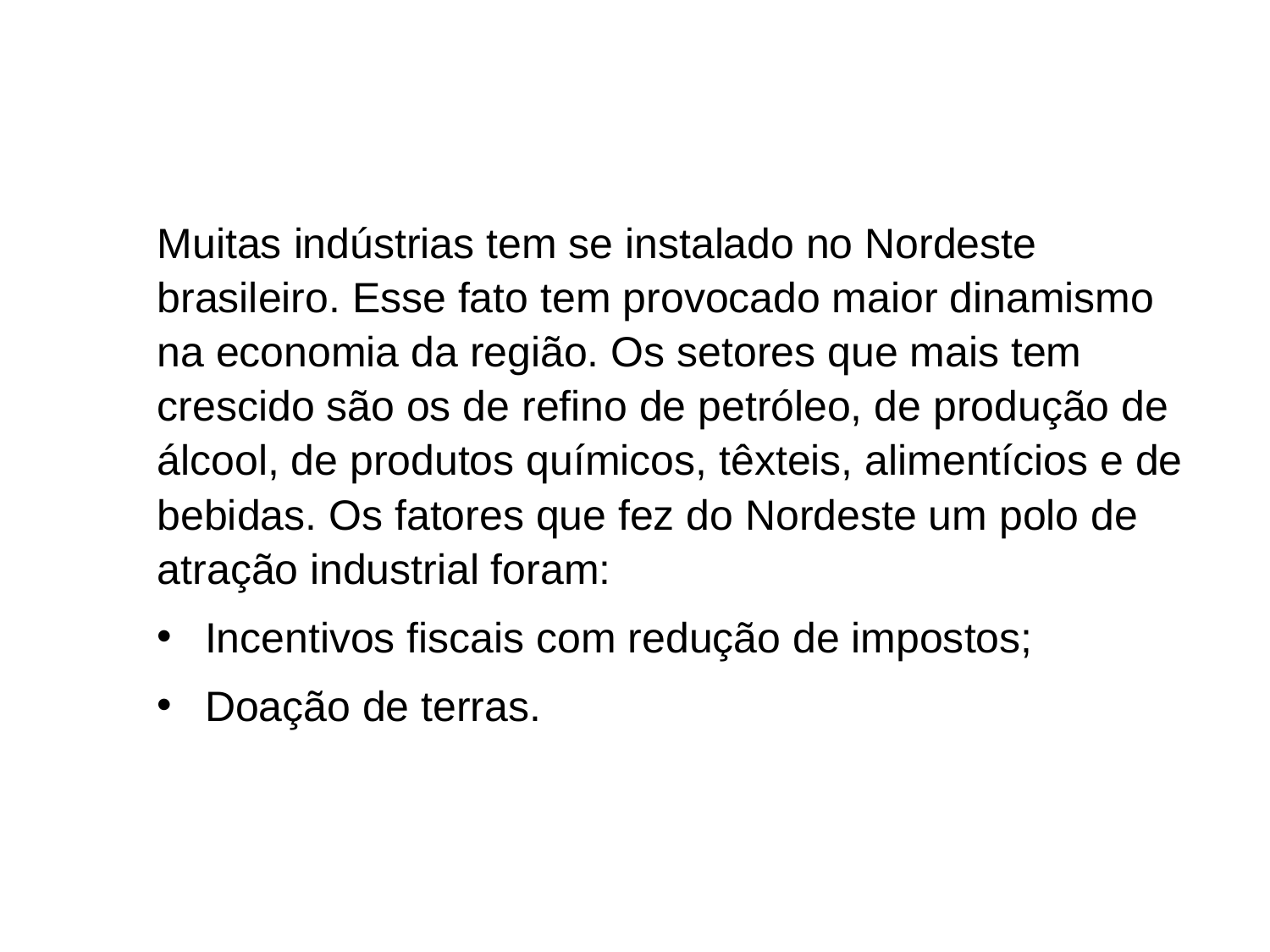

Muitas indústrias tem se instalado no Nordeste brasileiro. Esse fato tem provocado maior dinamismo na economia da região. Os setores que mais tem crescido são os de refino de petróleo, de produção de álcool, de produtos químicos, têxteis, alimentícios e de bebidas. Os fatores que fez do Nordeste um polo de atração industrial foram:
Incentivos fiscais com redução de impostos;
Doação de terras.